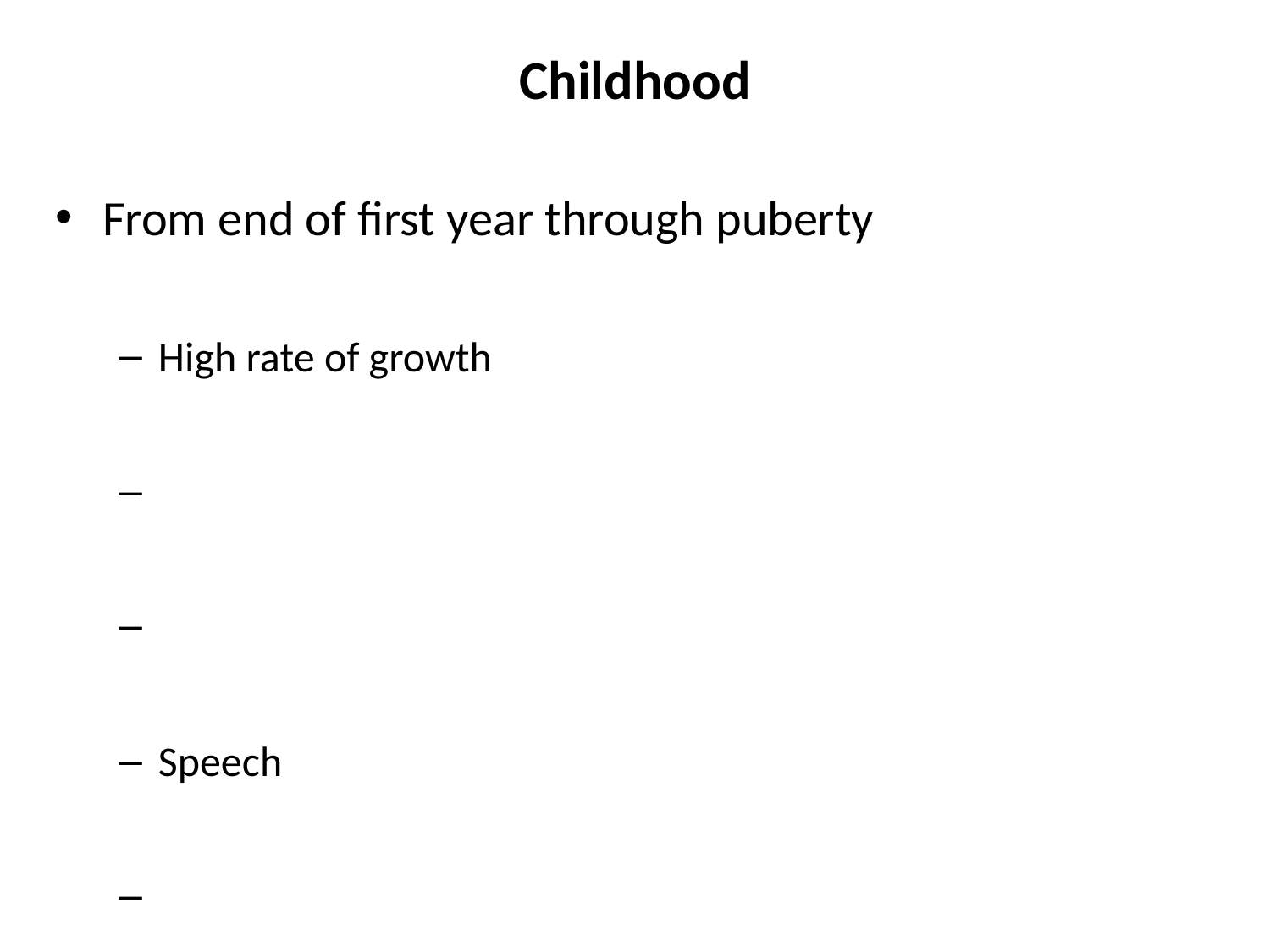

# Childhood
From end of first year through puberty

High rate of growth

Speech